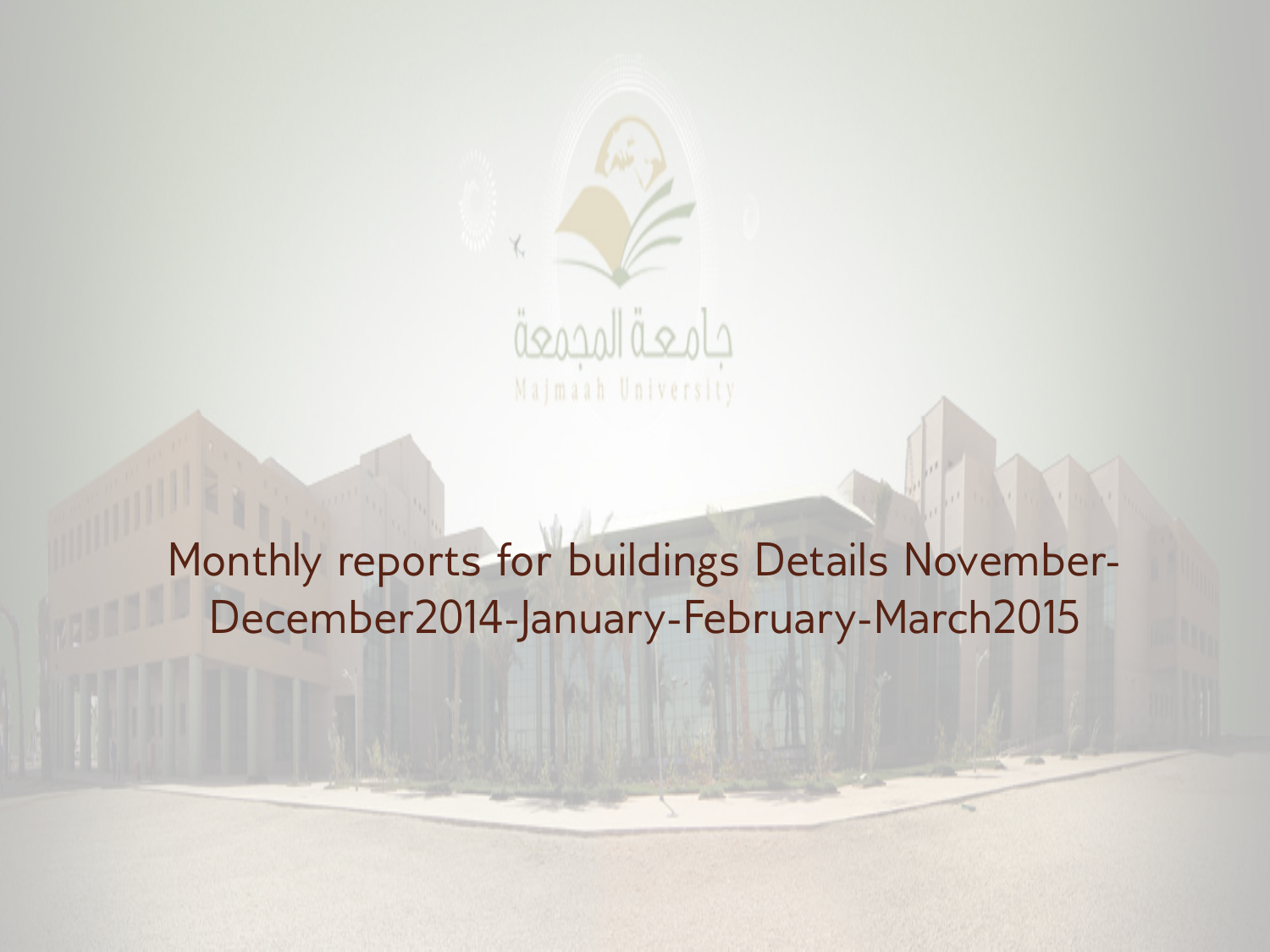

# Monthly reports for buildings Details November-December2014-January-February-March2015